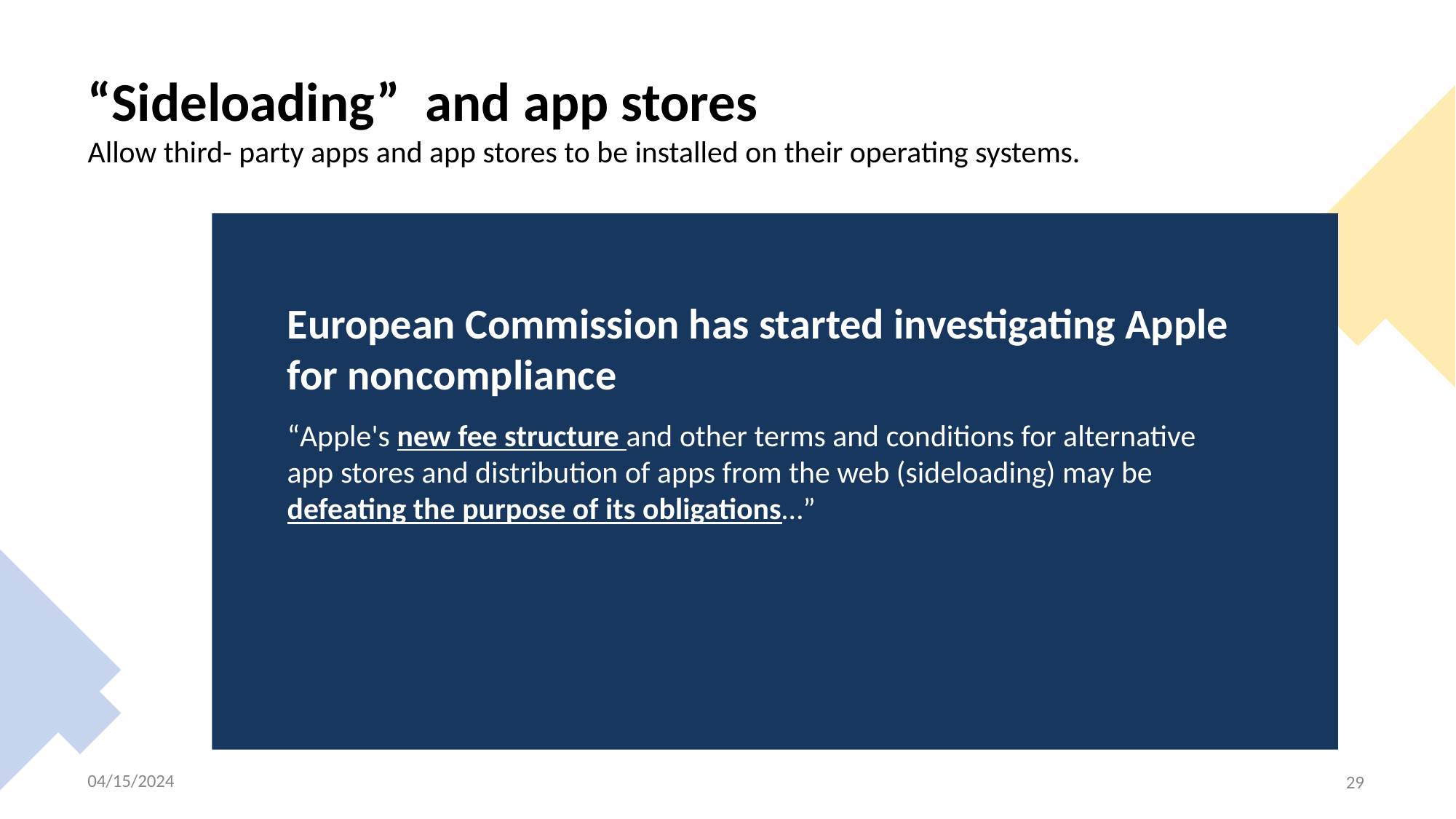

# “Sideloading”  and app stores Allow third- party apps and app stores to be installed on their operating systems.

European Commission has started investigating Apple for noncompliance
“Apple's new fee structure and other terms and conditions for alternative app stores and distribution of apps from the web (sideloading) may be defeating the purpose of its obligations…”

04/15/2024
29